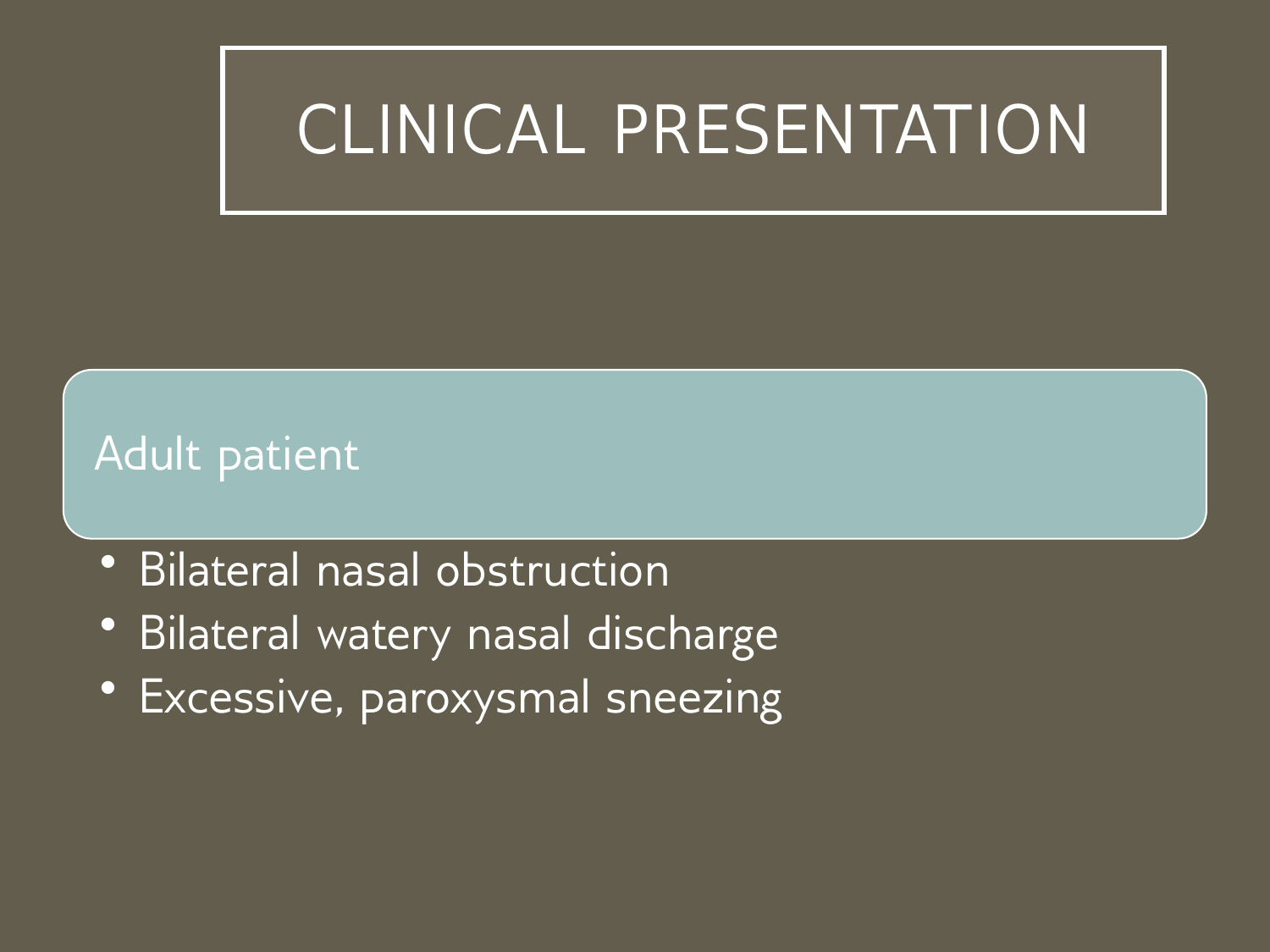

# Clinical Presentation
Adult patient
Bilateral nasal obstruction
Bilateral watery nasal discharge
Excessive, paroxysmal sneezing